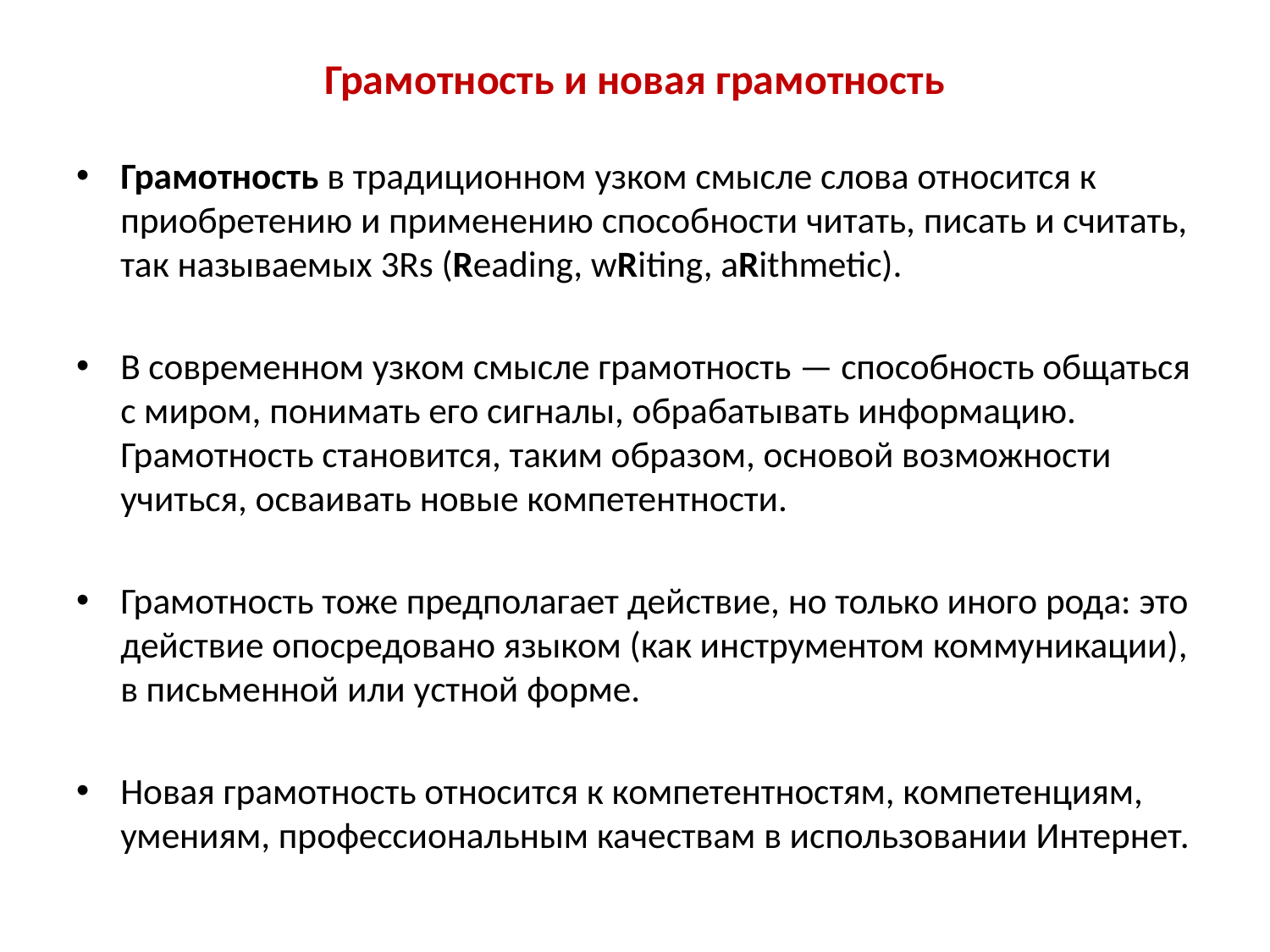

# Грамотность и новая грамотность
Грамотность в традиционном узком смысле слова относится к приобретению и применению способности читать, писать и считать, так называемых 3Rs (Reading, wRiting, aRithmetic).

В современном узком смысле грамотность — способность общаться с миром, понимать его сигналы, обрабатывать информацию.
Грамотность становится, таким образом, основой возможности учиться, осваивать новые компетентности.

Грамотность тоже предполагает действие, но только иного рода: это действие опосредовано языком (как инструментом коммуникации), в письменной или устной форме.

Новая грамотность относится к компетентностям, компетенциям, умениям, профессиональным качествам в использовании Интернет.